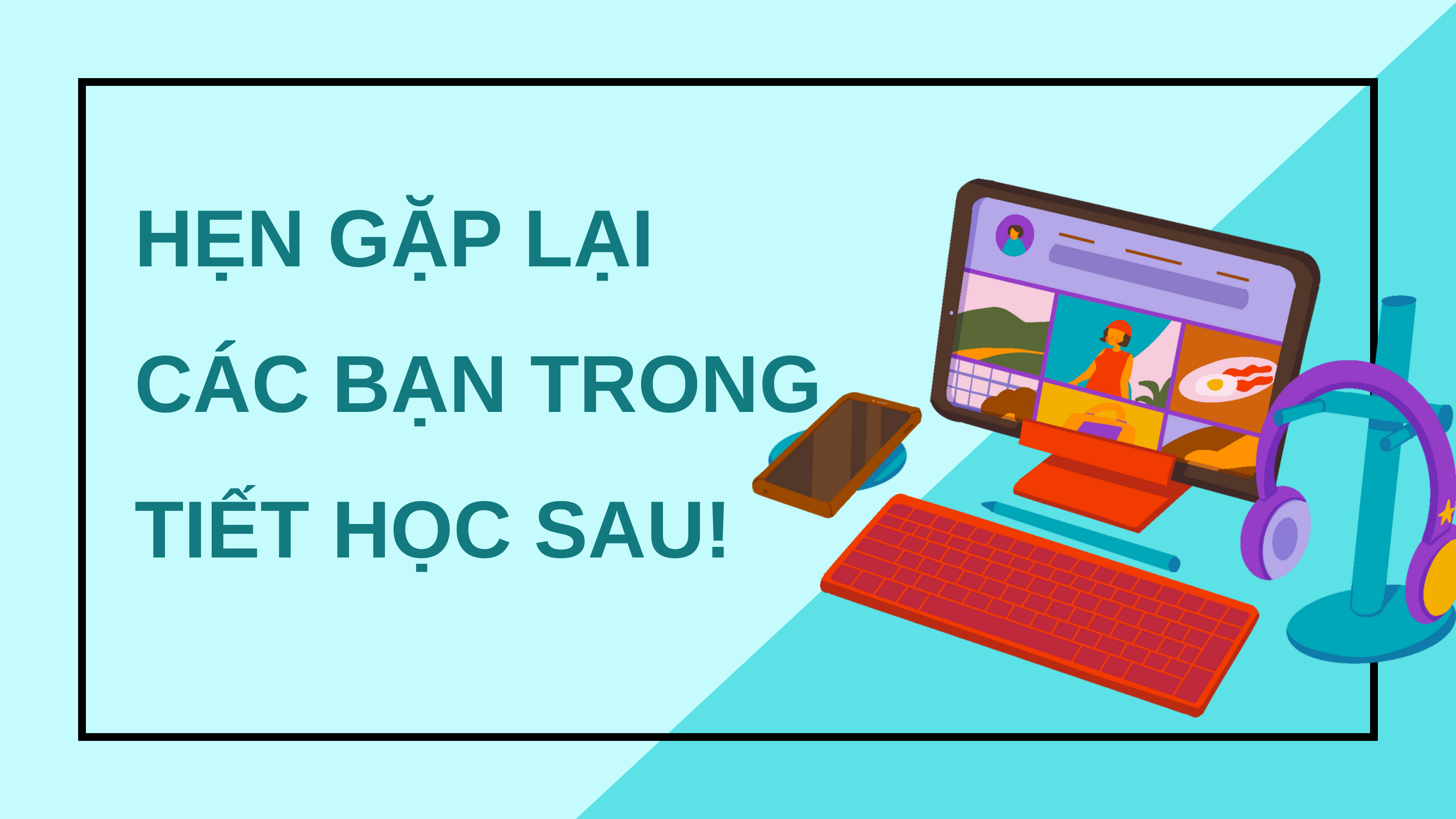

# HẸN GẶP LẠI CÁC BẠN TRONG TIẾT HỌC SAU!